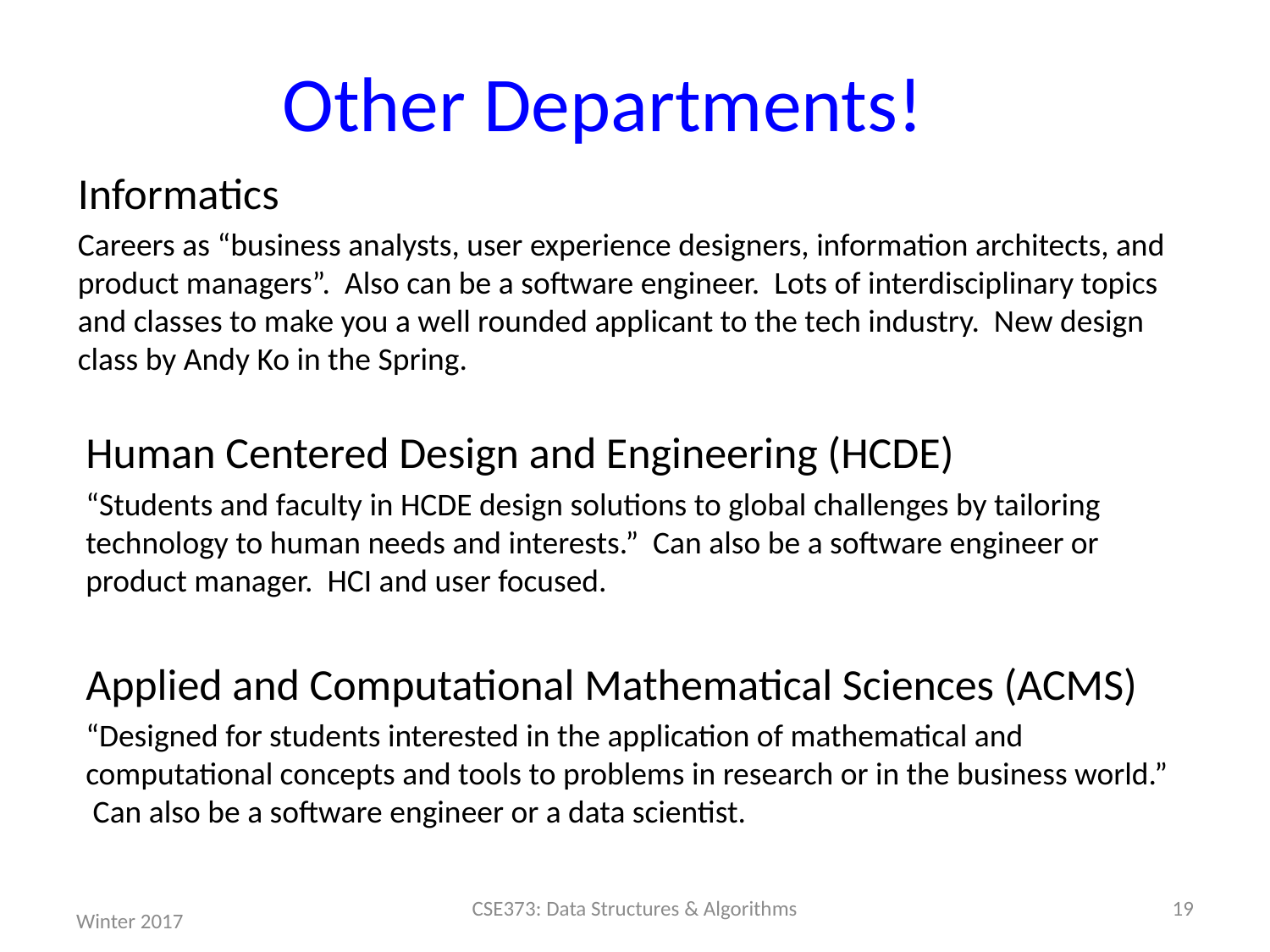

# Other Departments!
Informatics
Careers as “business analysts, user experience designers, information architects, and product managers”.  Also can be a software engineer.  Lots of interdisciplinary topics and classes to make you a well rounded applicant to the tech industry.  New design class by Andy Ko in the Spring.

Human Centered Design and Engineering (HCDE)
“Students and faculty in HCDE design solutions to global challenges by tailoring technology to human needs and interests.”  Can also be a software engineer or product manager.  HCI and user focused.

Applied and Computational Mathematical Sciences (ACMS)
“Designed for students interested in the application of mathematical and computational concepts and tools to problems in research or in the business world.”  Can also be a software engineer or a data scientist.

CSE373: Data Structures & Algorithms
19
Winter 2017